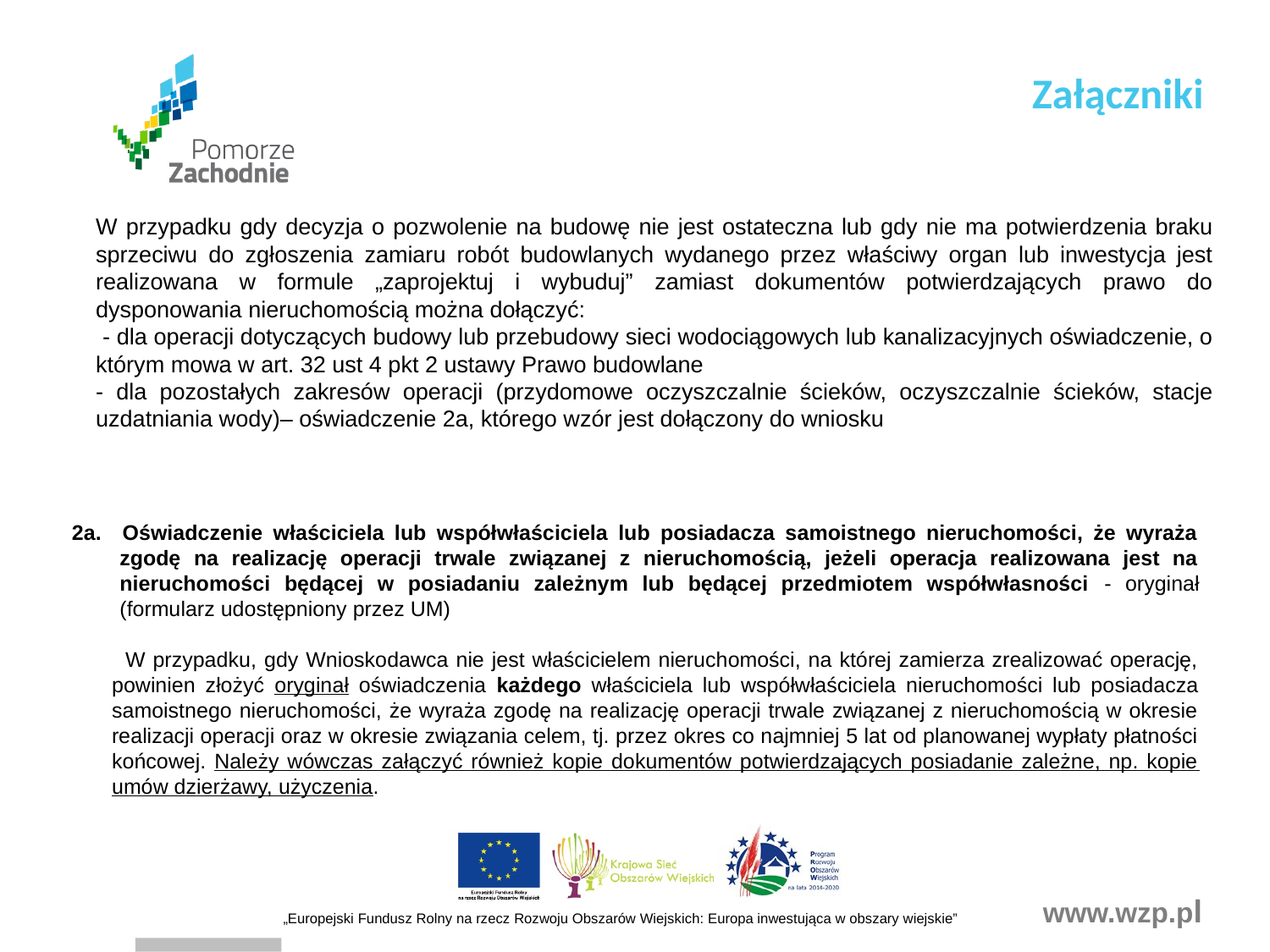

Załączniki
W przypadku gdy decyzja o pozwolenie na budowę nie jest ostateczna lub gdy nie ma potwierdzenia braku sprzeciwu do zgłoszenia zamiaru robót budowlanych wydanego przez właściwy organ lub inwestycja jest realizowana w formule „zaprojektuj i wybuduj” zamiast dokumentów potwierdzających prawo do dysponowania nieruchomością można dołączyć:
 - dla operacji dotyczących budowy lub przebudowy sieci wodociągowych lub kanalizacyjnych oświadczenie, o którym mowa w art. 32 ust 4 pkt 2 ustawy Prawo budowlane
- dla pozostałych zakresów operacji (przydomowe oczyszczalnie ścieków, oczyszczalnie ścieków, stacje uzdatniania wody)– oświadczenie 2a, którego wzór jest dołączony do wniosku
2a.  Oświadczenie właściciela lub współwłaściciela lub posiadacza samoistnego nieruchomości, że wyraża zgodę na realizację operacji trwale związanej z nieruchomością, jeżeli operacja realizowana jest na nieruchomości będącej w posiadaniu zależnym lub będącej przedmiotem współwłasności - oryginał (formularz udostępniony przez UM)

       W przypadku, gdy Wnioskodawca nie jest właścicielem nieruchomości, na której zamierza zrealizować operację, powinien złożyć oryginał oświadczenia każdego właściciela lub współwłaściciela nieruchomości lub posiadacza samoistnego nieruchomości, że wyraża zgodę na realizację operacji trwale związanej z nieruchomością w okresie realizacji operacji oraz w okresie związania celem, tj. przez okres co najmniej 5 lat od planowanej wypłaty płatności końcowej. Należy wówczas załączyć również kopie dokumentów potwierdzających posiadanie zależne, np. kopie umów dzierżawy, użyczenia.